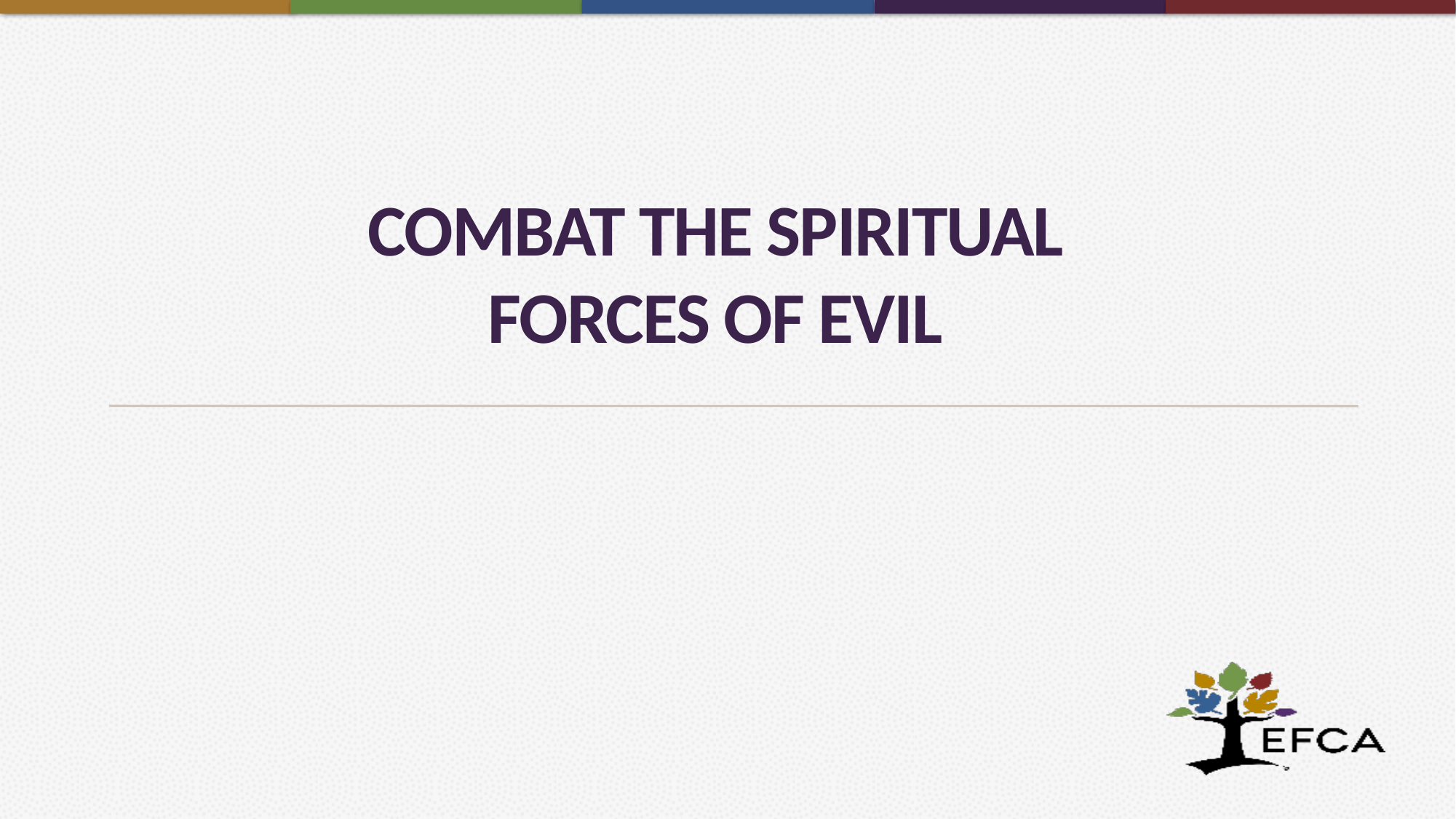

# combat the spiritual forces of evil